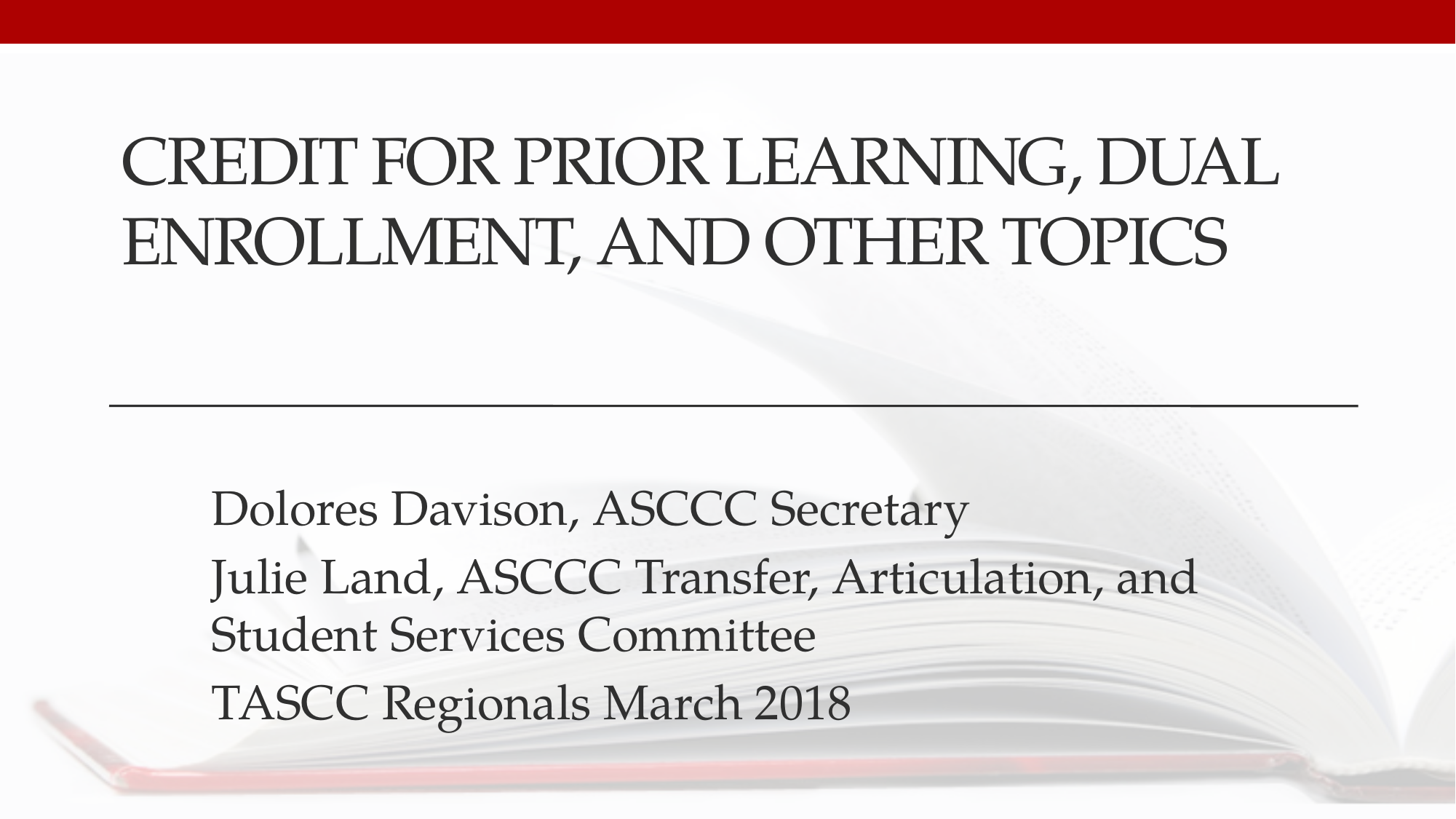

# Credit for Prior learning, dual enrollment, and other topics
Dolores Davison, ASCCC Secretary
Julie Land, ASCCC Transfer, Articulation, and Student Services Committee
TASCC Regionals March 2018